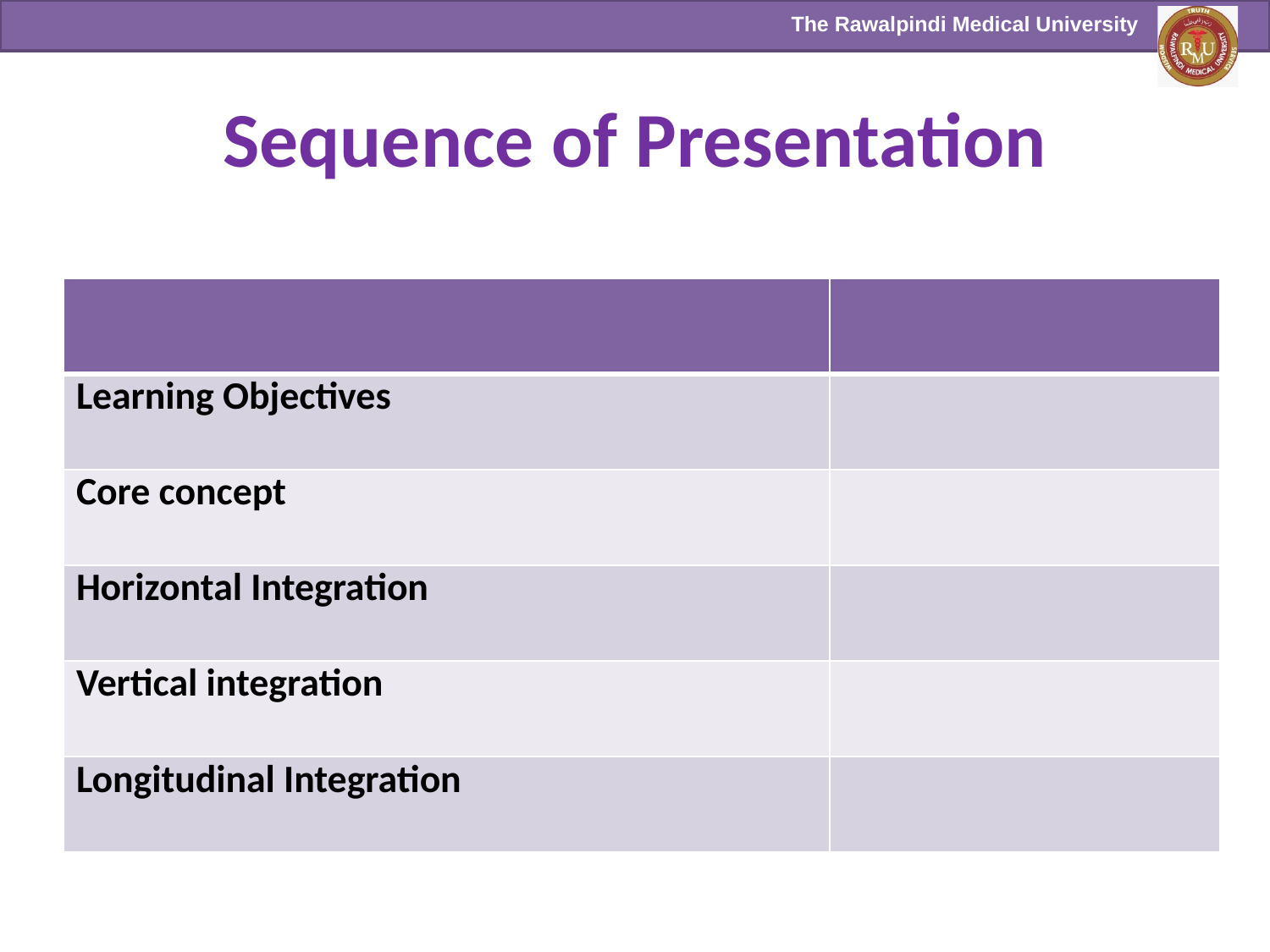

# Sequence of Presentation
|  |  |
| --- | --- |
| Learning Objectives |  |
| Core concept |  |
| Horizontal Integration |  |
| Vertical integration |  |
| Longitudinal Integration |  |